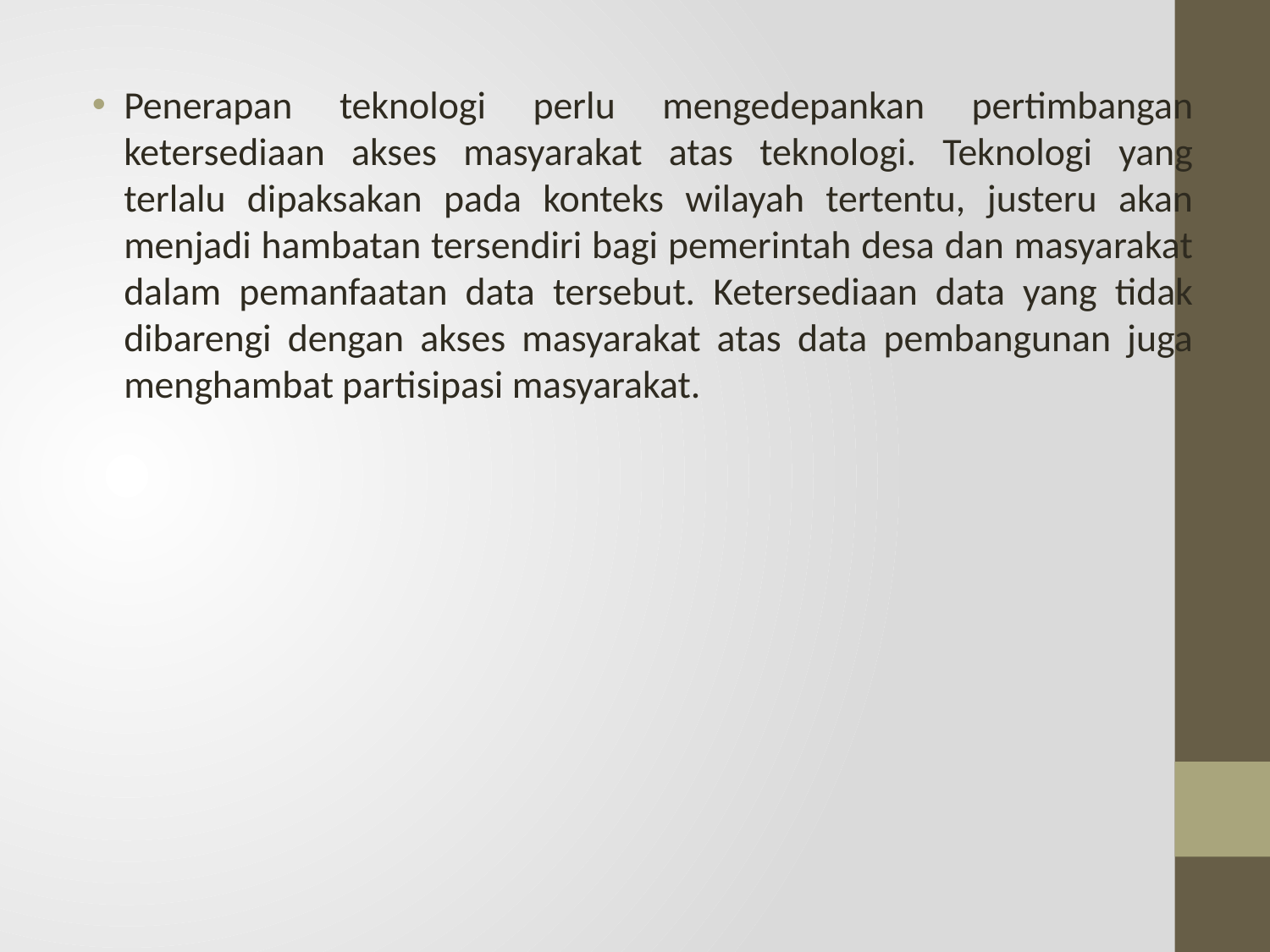

Penerapan teknologi perlu mengedepankan pertimbangan ketersediaan akses masyarakat atas teknologi. Teknologi yang terlalu dipaksakan pada konteks wilayah tertentu, justeru akan menjadi hambatan tersendiri bagi pemerintah desa dan masyarakat dalam pemanfaatan data tersebut. Ketersediaan data yang tidak dibarengi dengan akses masyarakat atas data pembangunan juga menghambat partisipasi masyarakat.